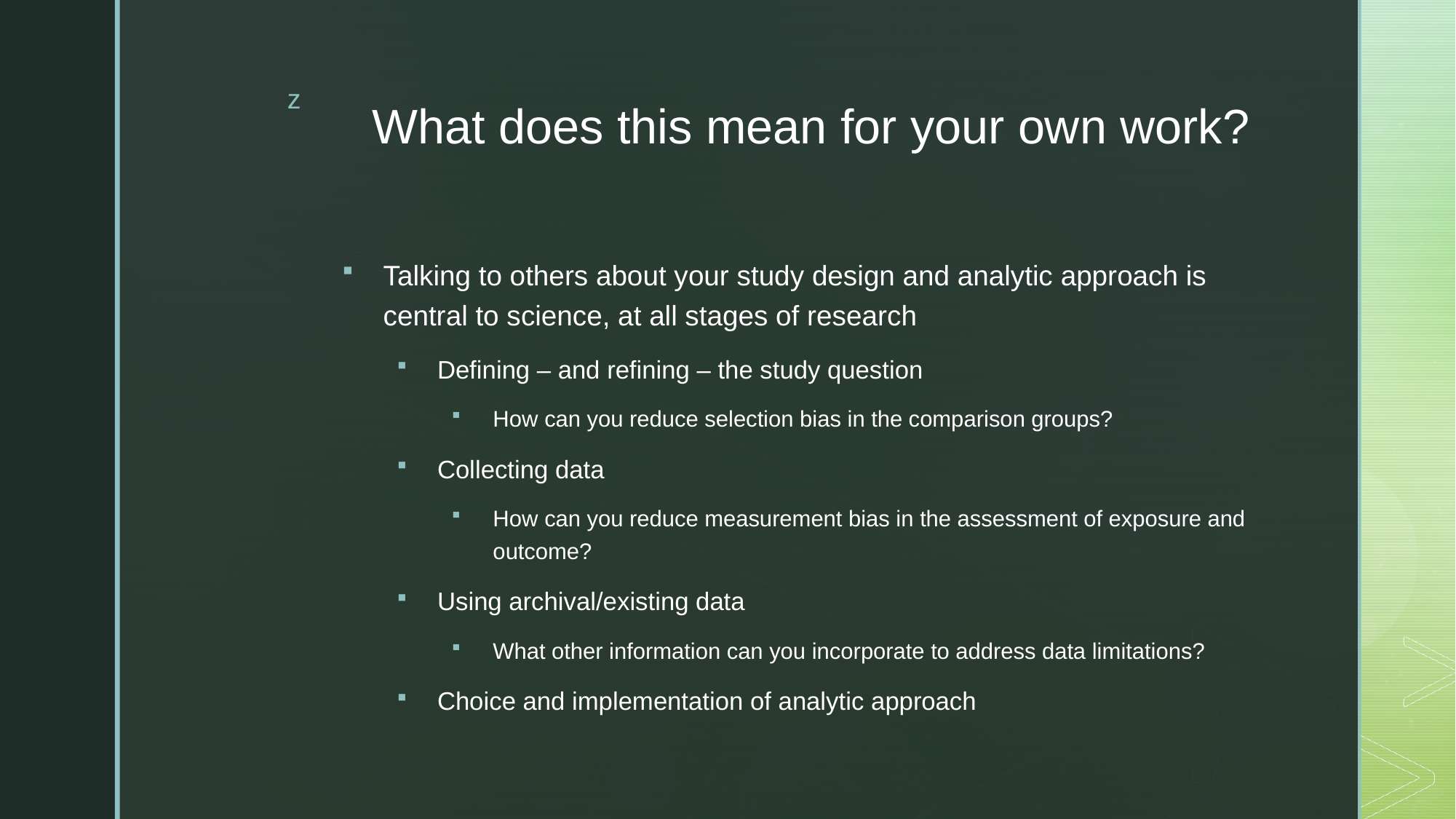

# What does this mean for your own work?
Talking to others about your study design and analytic approach is central to science, at all stages of research
Defining – and refining – the study question
How can you reduce selection bias in the comparison groups?
Collecting data
How can you reduce measurement bias in the assessment of exposure and outcome?
Using archival/existing data
What other information can you incorporate to address data limitations?
Choice and implementation of analytic approach